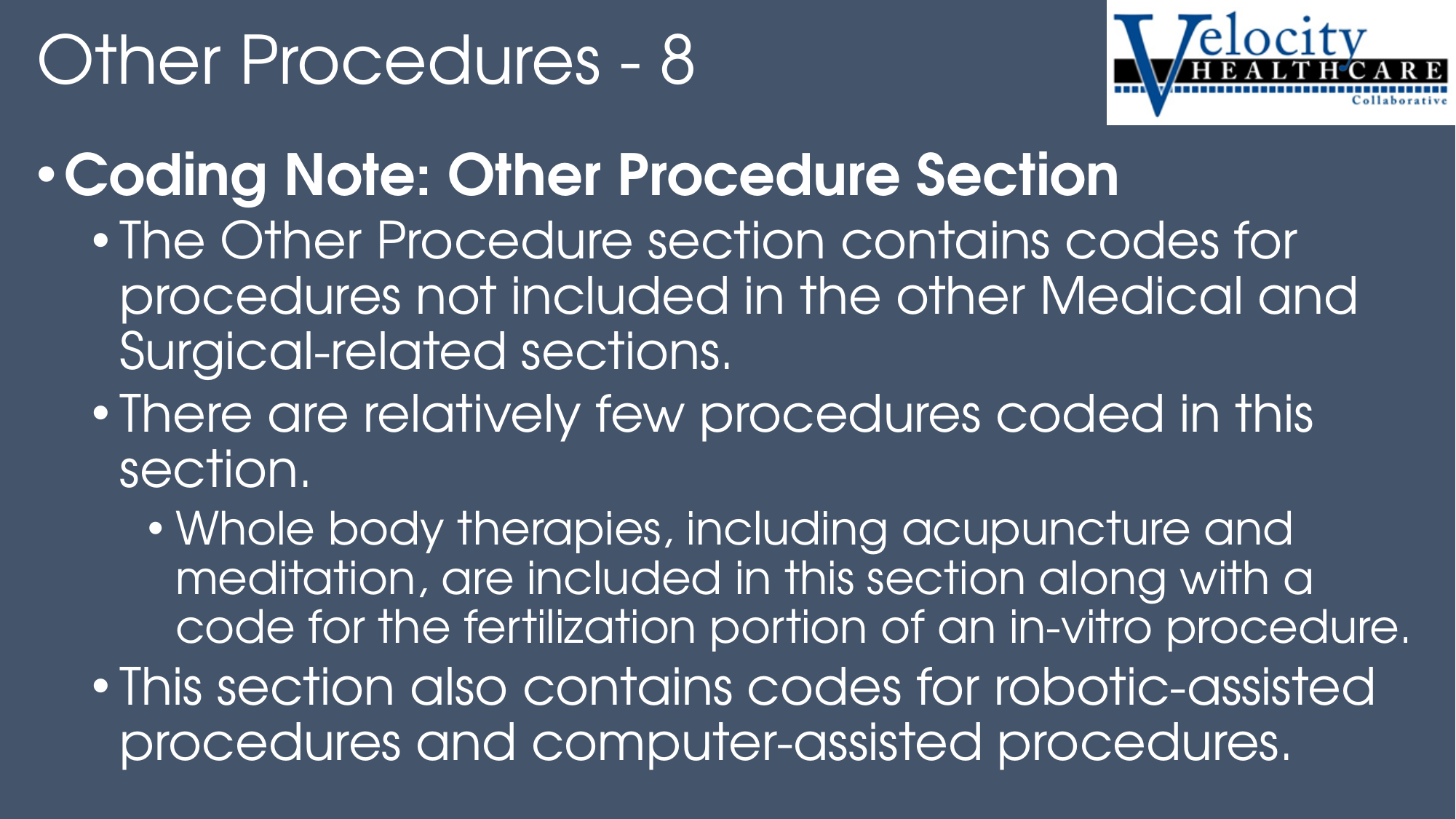

# Other Procedures - 8
Coding Note: Other Procedure Section
The Other Procedure section contains codes for procedures not included in the other Medical and Surgical-related sections.
There are relatively few procedures coded in this section.
Whole body therapies, including acupuncture and meditation, are included in this section along with a code for the fertilization portion of an in-vitro procedure.
This section also contains codes for robotic-assisted procedures and computer-assisted procedures.